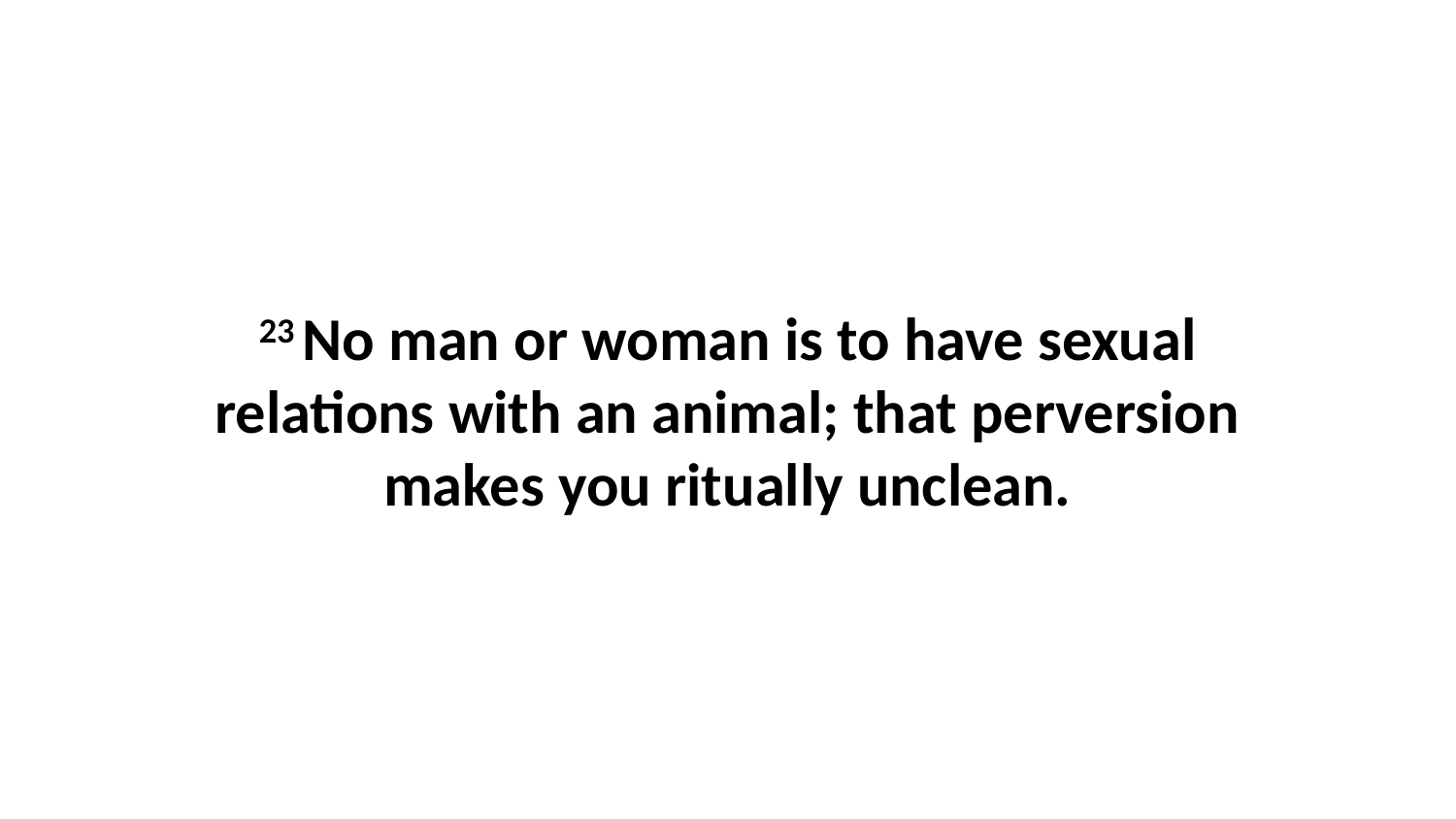

23 No man or woman is to have sexual relations with an animal; that perversion makes you ritually unclean.